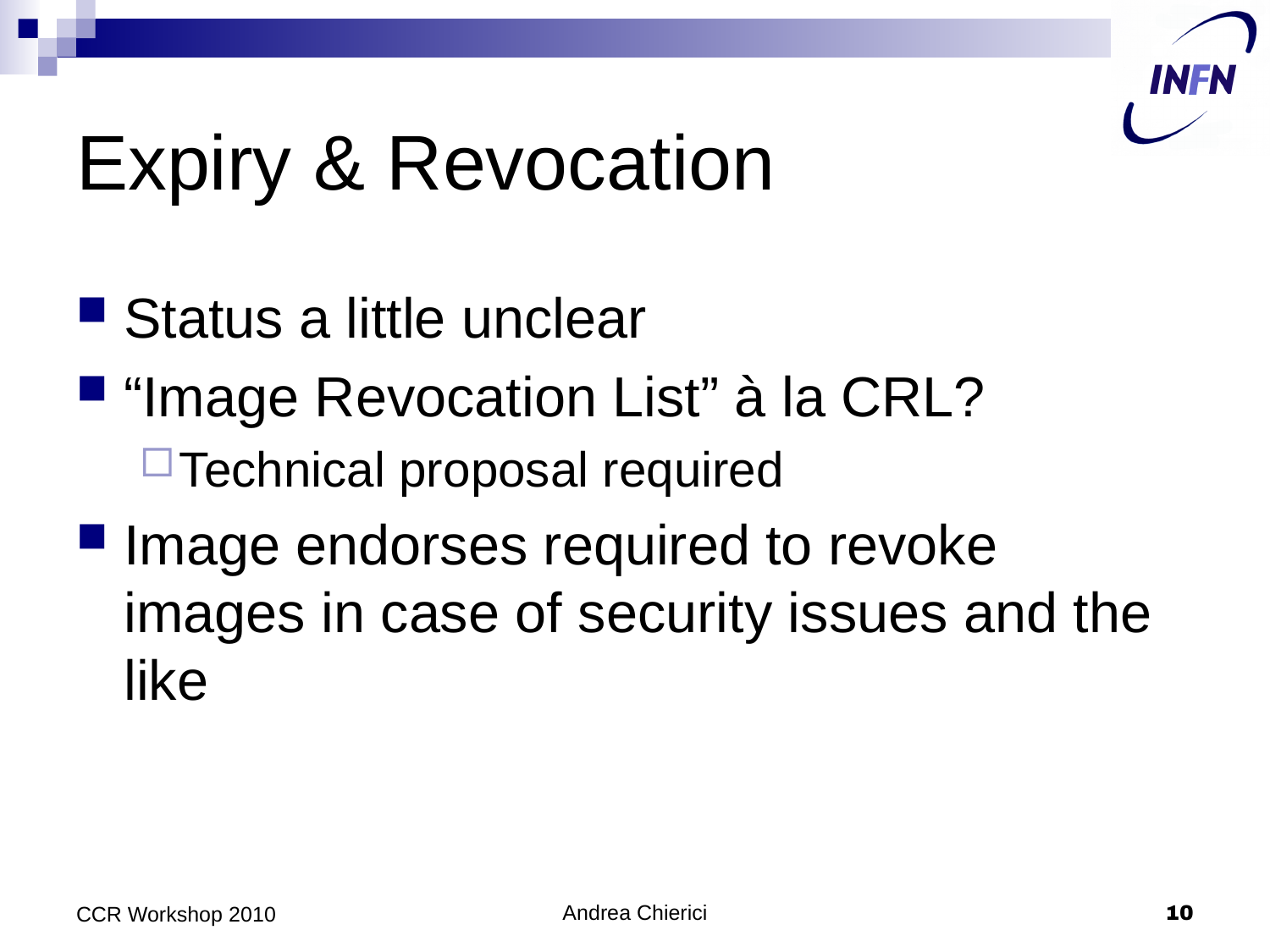

# Expiry & Revocation
Status a little unclear
“Image Revocation List” à la CRL?
Technical proposal required
Image endorses required to revoke images in case of security issues and the like
CCR Workshop 2010
Andrea Chierici
10